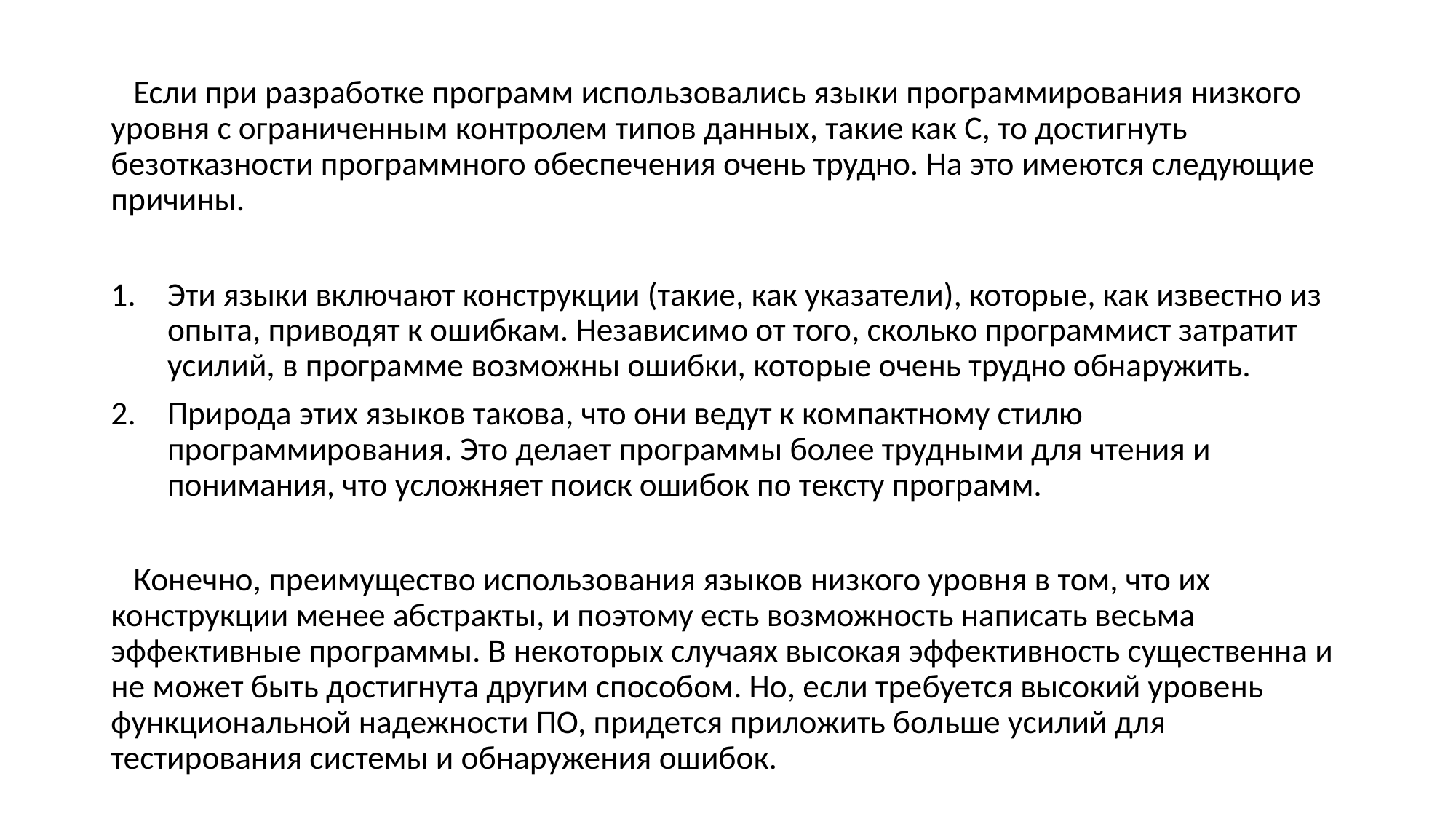

Если при разработке программ использовались языки программирования низкого уровня с ограниченным контролем типов данных, такие как С, то достигнуть безотказности программного обеспечения очень трудно. На это имеются следующие причины.

Эти языки включают конструкции (такие, как указатели), которые, как известно из опыта, приводят к ошибкам. Независимо от того, сколько программист затратит усилий, в программе возможны ошибки, которые очень трудно обнаружить.
Природа этих языков такова, что они ведут к компактному стилю программирования. Это делает программы более трудными для чтения и понимания, что усложняет поиск ошибок по тексту программ.

   Конечно, преимущество использования языков низкого уровня в том, что их конструкции менее абстракты, и поэтому есть возможность написать весьма эффективные программы. В некоторых случаях высокая эффективность существенна и не может быть достигнута другим способом. Но, если требуется высокий уровень функциональной надежности ПО, придется приложить больше усилий для тестирования системы и обнаружения ошибок.